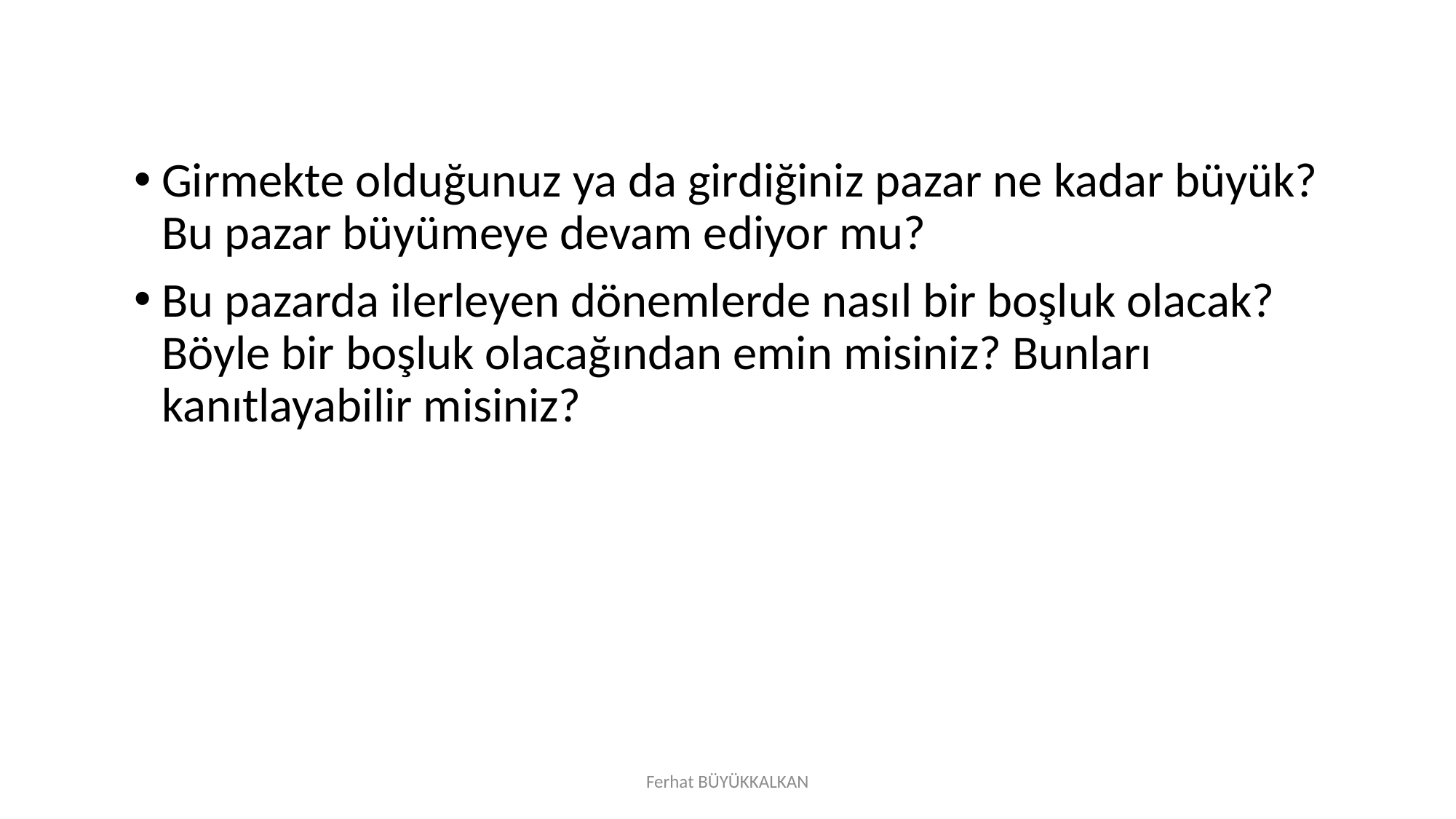

Girmekte olduğunuz ya da girdiğiniz pazar ne kadar büyük? Bu pazar büyümeye devam ediyor mu?
Bu pazarda ilerleyen dönemlerde nasıl bir boşluk olacak? Böyle bir boşluk olacağından emin misiniz? Bunları kanıtlayabilir misiniz?
Ferhat BÜYÜKKALKAN